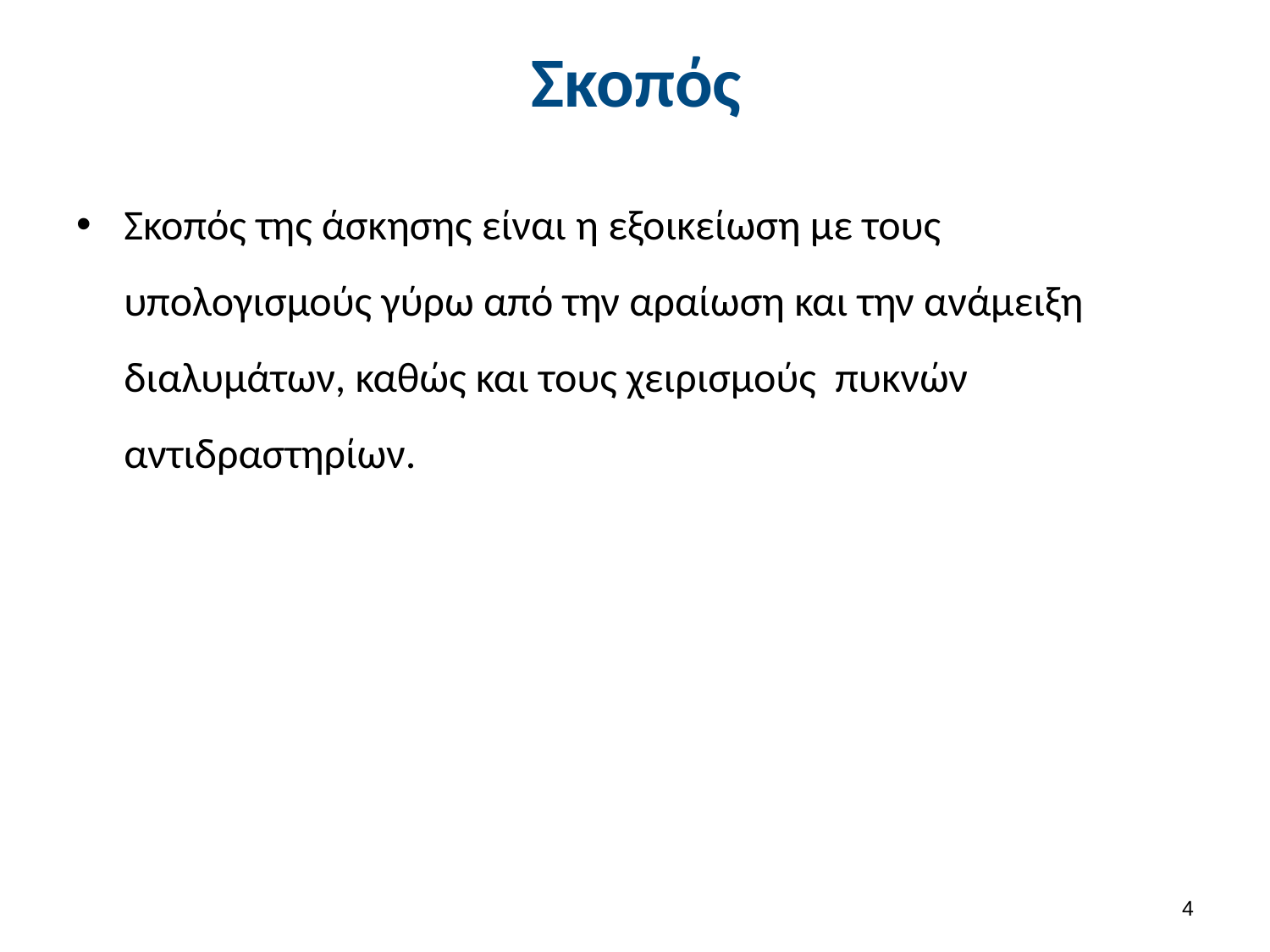

# Σκοπός
Σκοπός της άσκησης είναι η εξοικείωση με τους υπολογισμούς γύρω από την αραίωση και την ανάμειξη διαλυμάτων, καθώς και τους χειρισμούς  πυκνών αντιδραστηρίων.
4